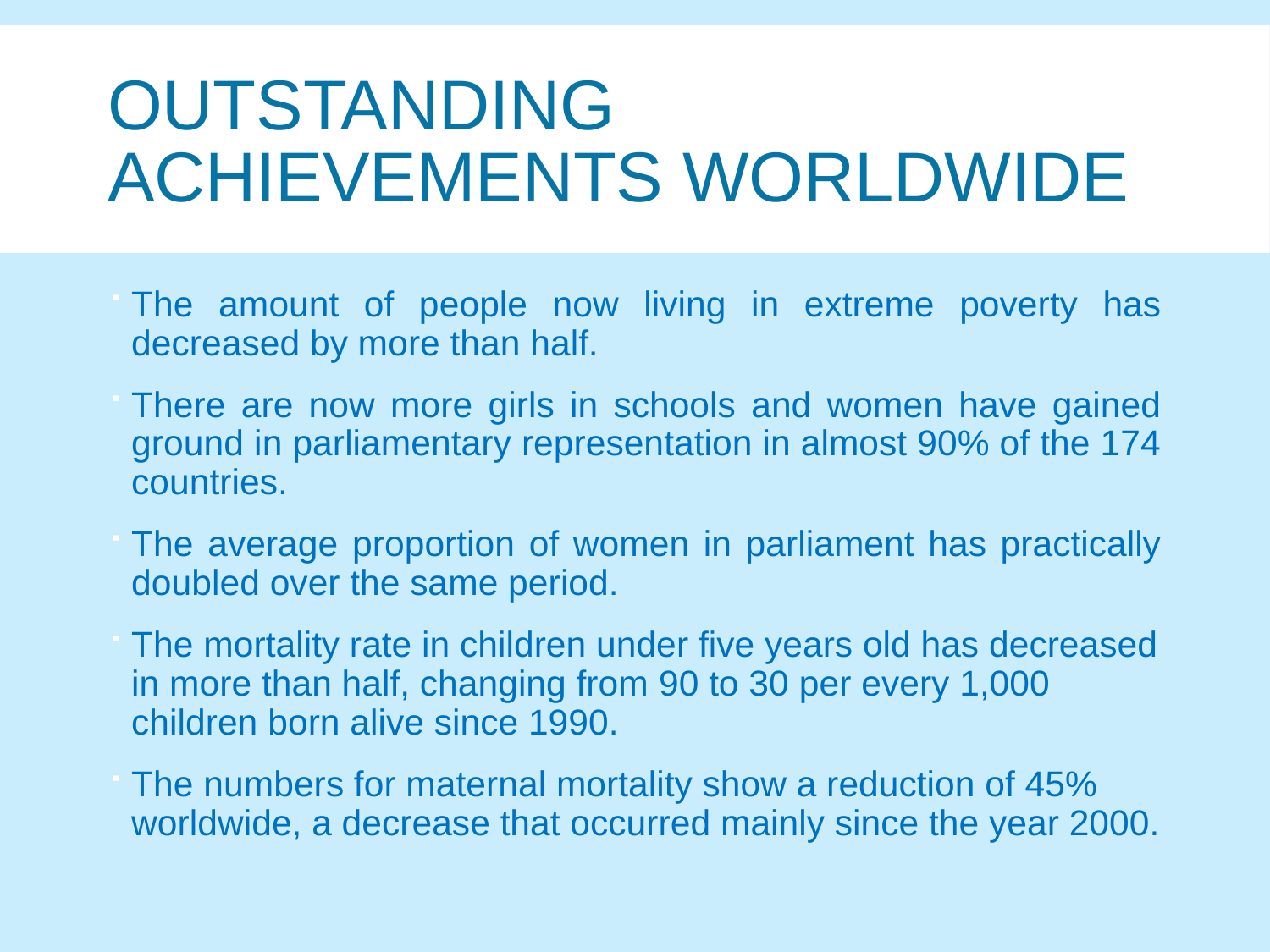

# Outstanding achievements worldwide
The amount of people now living in extreme poverty has decreased by more than half.
There are now more girls in schools and women have gained ground in parliamentary representation in almost 90% of the 174 countries.
The average proportion of women in parliament has practically doubled over the same period.
The mortality rate in children under five years old has decreased in more than half, changing from 90 to 30 per every 1,000 children born alive since 1990.
The numbers for maternal mortality show a reduction of 45% worldwide, a decrease that occurred mainly since the year 2000.